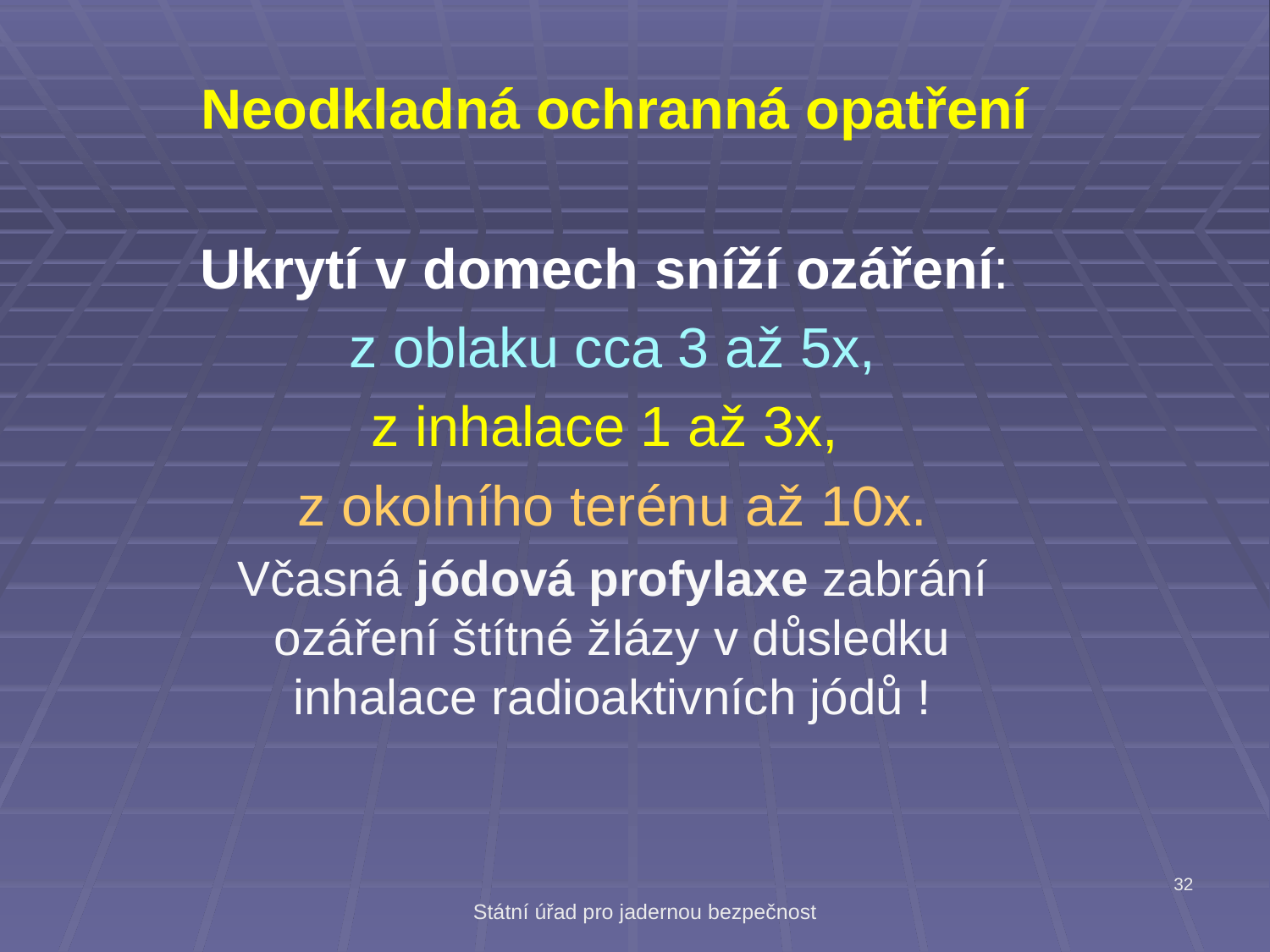

Neodkladná ochranná opatření
Ukrytí v domech sníží ozáření:
z oblaku cca 3 až 5x,
z inhalace 1 až 3x,
z okolního terénu až 10x.
Včasná jódová profylaxe zabrání ozáření štítné žlázy v důsledku inhalace radioaktivních jódů !

32
Státní úřad pro jadernou bezpečnost